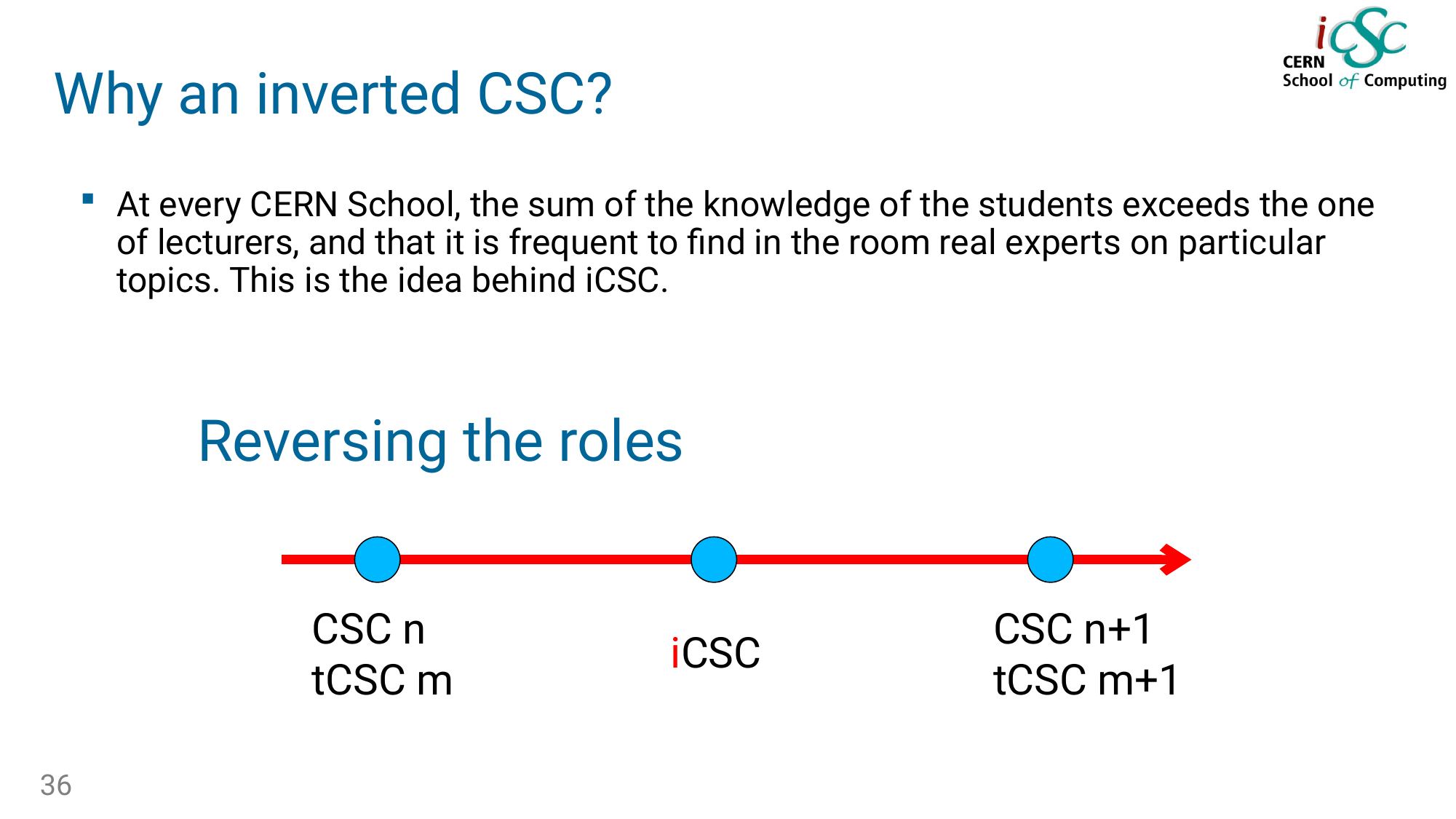

# Why an inverted CSC?
At every CERN School, the sum of the knowledge of the students exceeds the one of lecturers, and that it is frequent to find in the room real experts on particular topics. This is the idea behind iCSC.

Reversing the roles

CSC n
tCSC m
CSC n+1
tCSC m+1
iCSC